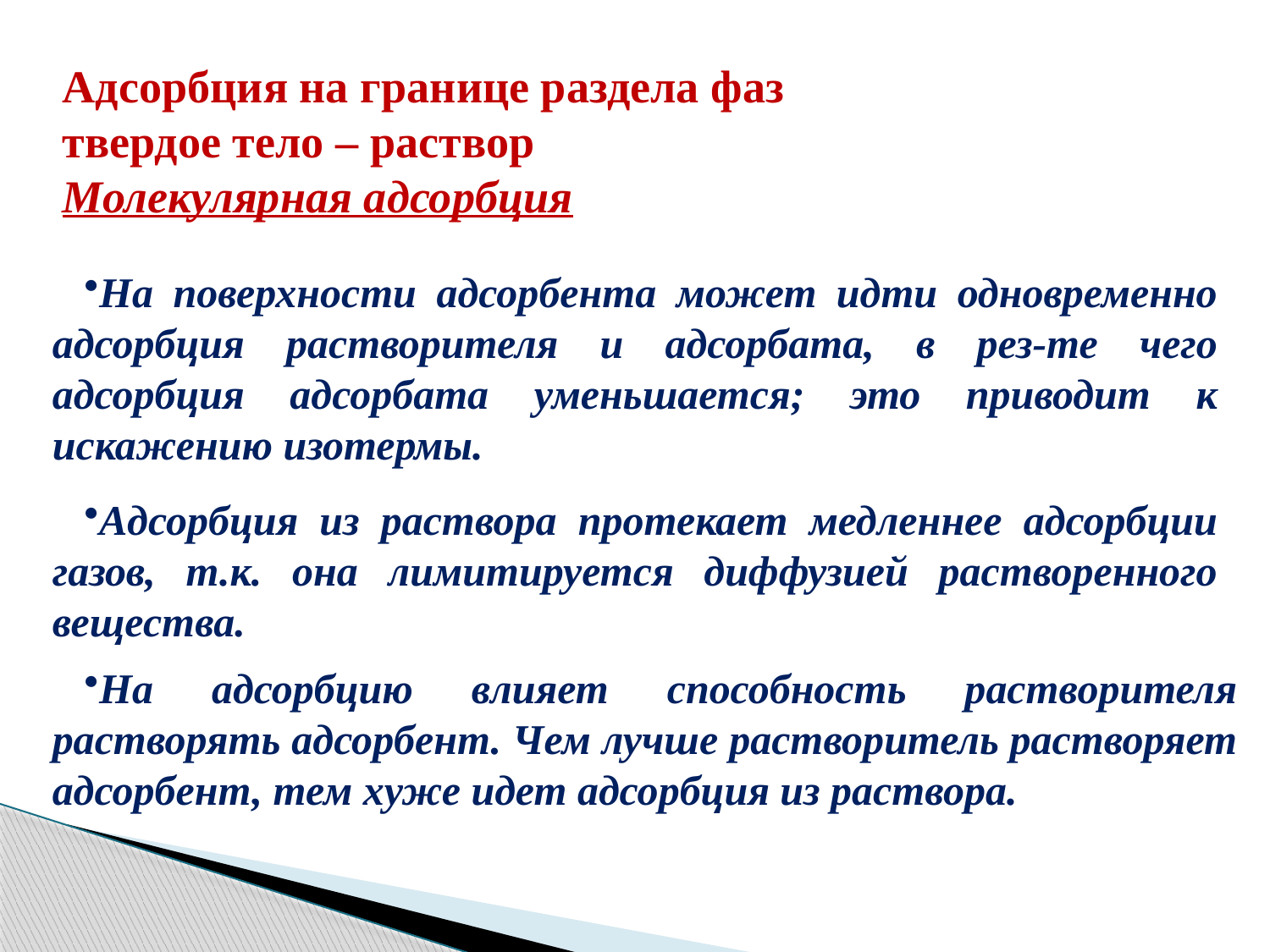

Адсорбция на границе раздела фаз
твердое тело – раствор
Молекулярная адсорбция
На поверхности адсорбента может идти одновременно адсорбция растворителя и адсорбата, в рез-те чего адсорбция адсорбата уменьшается; это приводит к искажению изотермы.
Адсорбция из раствора протекает медленнее адсорбции газов, т.к. она лимитируется диффузией растворенного вещества.
На адсорбцию влияет способность растворителя растворять адсорбент. Чем лучше растворитель растворяет адсорбент, тем хуже идет адсорбция из раствора.